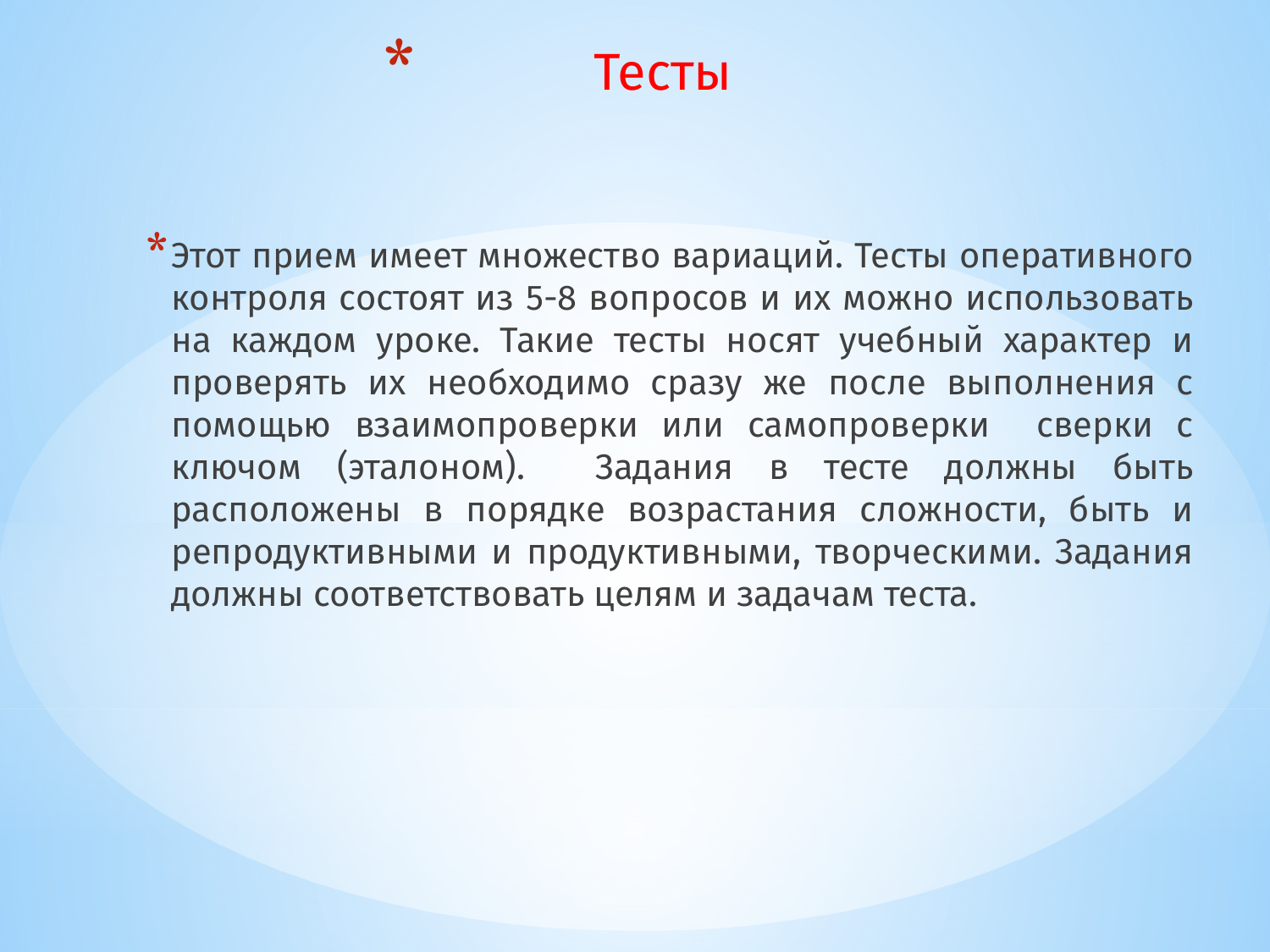

# Тесты
Этот прием имеет множество вариаций. Тесты оперативного контроля состоят из 5-8 вопросов и их можно использовать на каждом уроке. Такие тесты носят учебный характер и проверять их необходимо сразу же после выполнения с помощью взаимопроверки или самопроверки  сверки с ключом (эталоном).  Задания в тесте должны быть расположены в порядке возрастания сложности, быть и репродуктивными и продуктивными, творческими. Задания должны соответствовать целям и задачам теста.